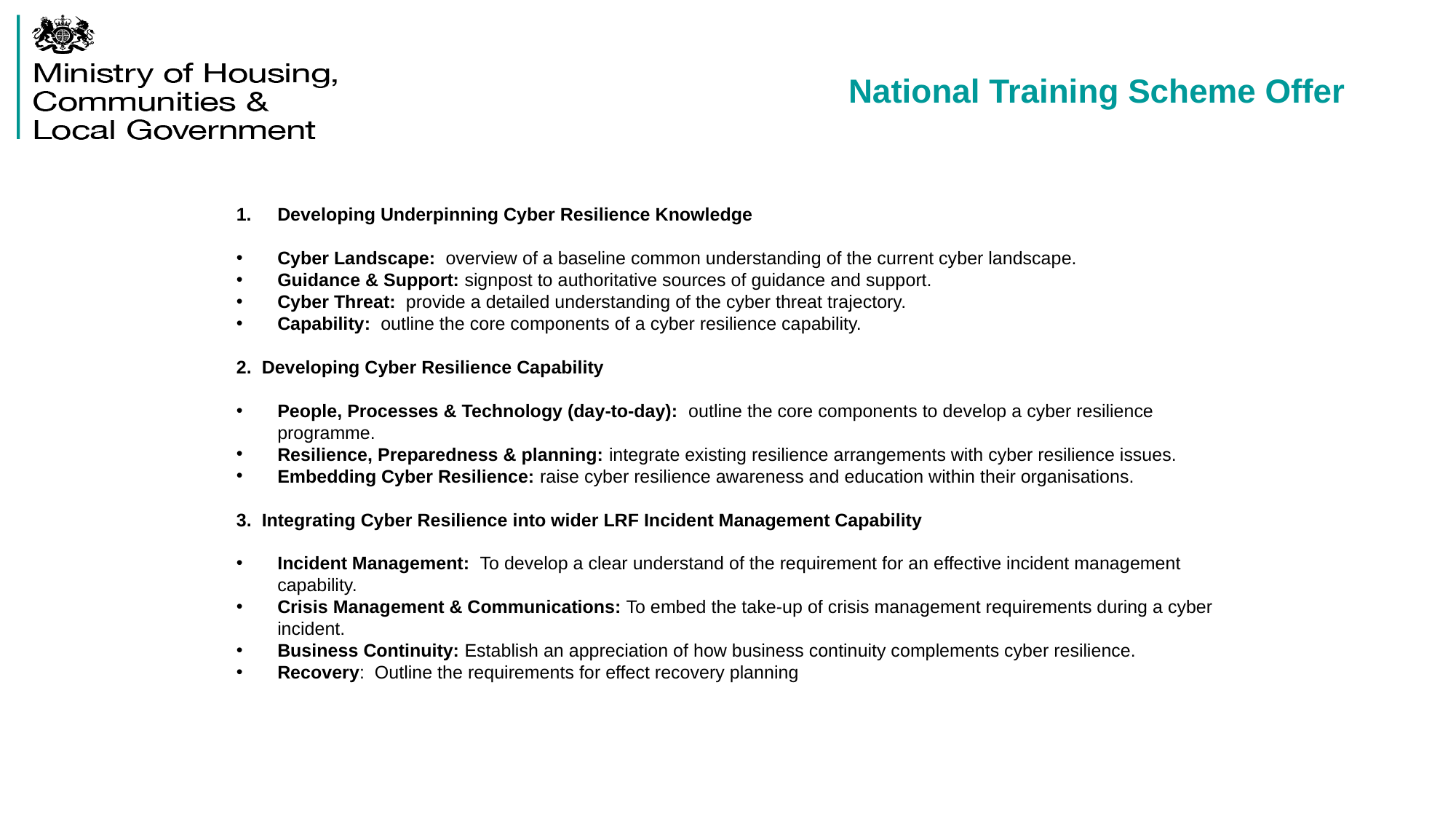

# National Training Scheme Offer
Developing Underpinning Cyber Resilience Knowledge

Cyber Landscape:  overview of a baseline common understanding of the current cyber landscape.
Guidance & Support: signpost to authoritative sources of guidance and support.
Cyber Threat:  provide a detailed understanding of the cyber threat trajectory.
Capability:  outline the core components of a cyber resilience capability.

2.  Developing Cyber Resilience Capability

People, Processes & Technology (day-to-day):  outline the core components to develop a cyber resilience programme.
Resilience, Preparedness & planning: integrate existing resilience arrangements with cyber resilience issues.
Embedding Cyber Resilience: raise cyber resilience awareness and education within their organisations.

3.  Integrating Cyber Resilience into wider LRF Incident Management Capability

Incident Management:  To develop a clear understand of the requirement for an effective incident management capability.
Crisis Management & Communications: To embed the take-up of crisis management requirements during a cyber incident.
Business Continuity: Establish an appreciation of how business continuity complements cyber resilience.
Recovery:  Outline the requirements for effect recovery planning